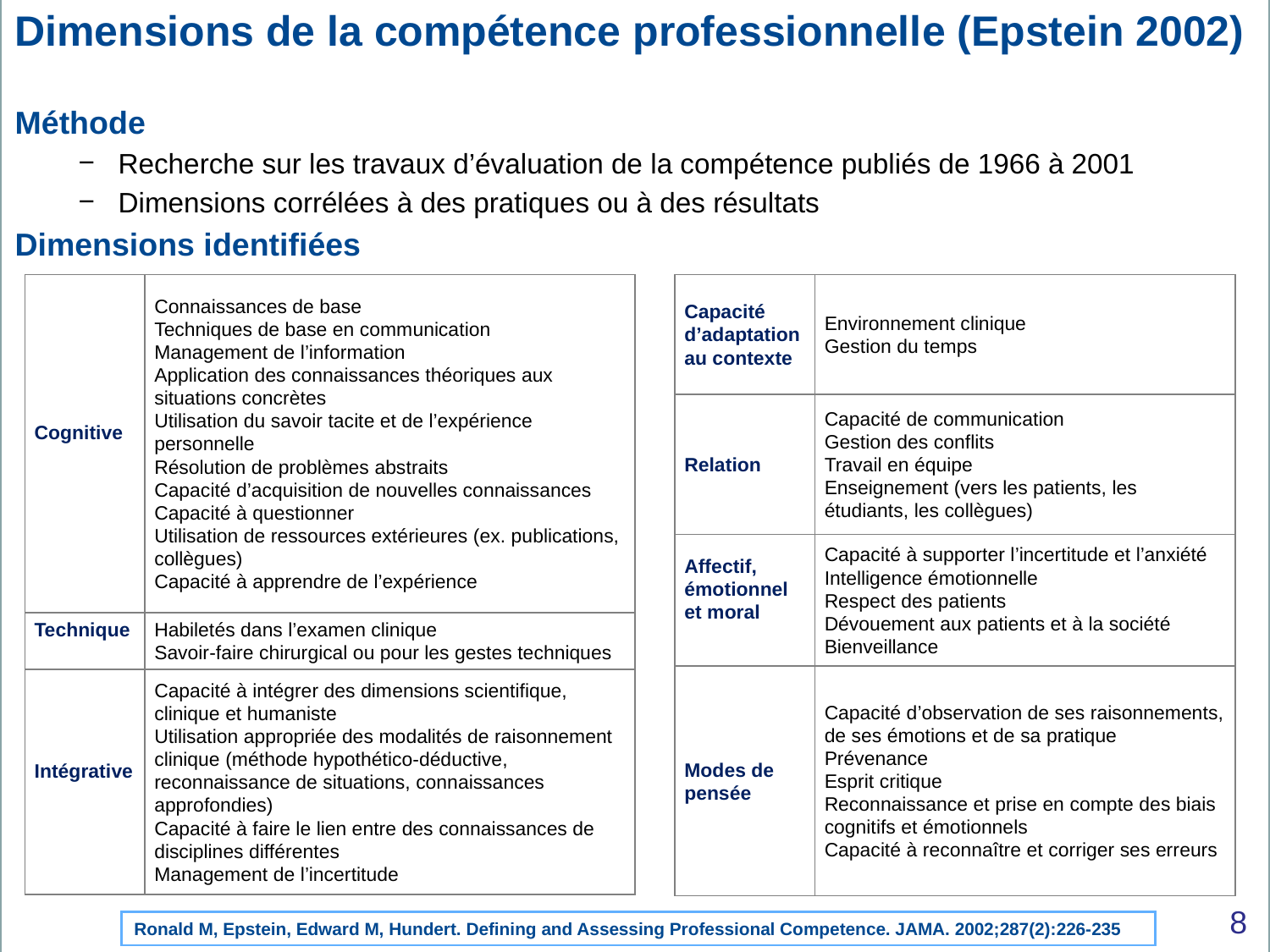

# Dimensions de la compétence professionnelle (Epstein 2002)
Méthode
Recherche sur les travaux d’évaluation de la compétence publiés de 1966 à 2001
Dimensions corrélées à des pratiques ou à des résultats
Dimensions identifiées

| Capacité d’adaptation au contexte | Environnement clinique Gestion du temps |
| --- | --- |
| Relation | Capacité de communication Gestion des conflits Travail en équipe Enseignement (vers les patients, les étudiants, les collègues) |
| Affectif, émotionnel et moral | Capacité à supporter l’incertitude et l’anxiété Intelligence émotionnelle Respect des patients Dévouement aux patients et à la société Bienveillance |
| Modes de pensée | Capacité d’observation de ses raisonnements, de ses émotions et de sa pratique Prévenance Esprit critique Reconnaissance et prise en compte des biais cognitifs et émotionnels Capacité à reconnaître et corriger ses erreurs |
| Cognitive | Connaissances de base Techniques de base en communication Management de l’information Application des connaissances théoriques aux situations concrètes Utilisation du savoir tacite et de l’expérience personnelle Résolution de problèmes abstraits Capacité d’acquisition de nouvelles connaissances Capacité à questionner Utilisation de ressources extérieures (ex. publications, collègues) Capacité à apprendre de l’expérience |
| --- | --- |
| Technique | Habiletés dans l’examen clinique Savoir-faire chirurgical ou pour les gestes techniques |
| Intégrative | Capacité à intégrer des dimensions scientifique, clinique et humaniste Utilisation appropriée des modalités de raisonnement clinique (méthode hypothético-déductive, reconnaissance de situations, connaissances approfondies) Capacité à faire le lien entre des connaissances de disciplines différentes Management de l’incertitude |
8
Ronald M, Epstein, Edward M, Hundert. Defining and Assessing Professional Competence. JAMA. 2002;287(2):226-235